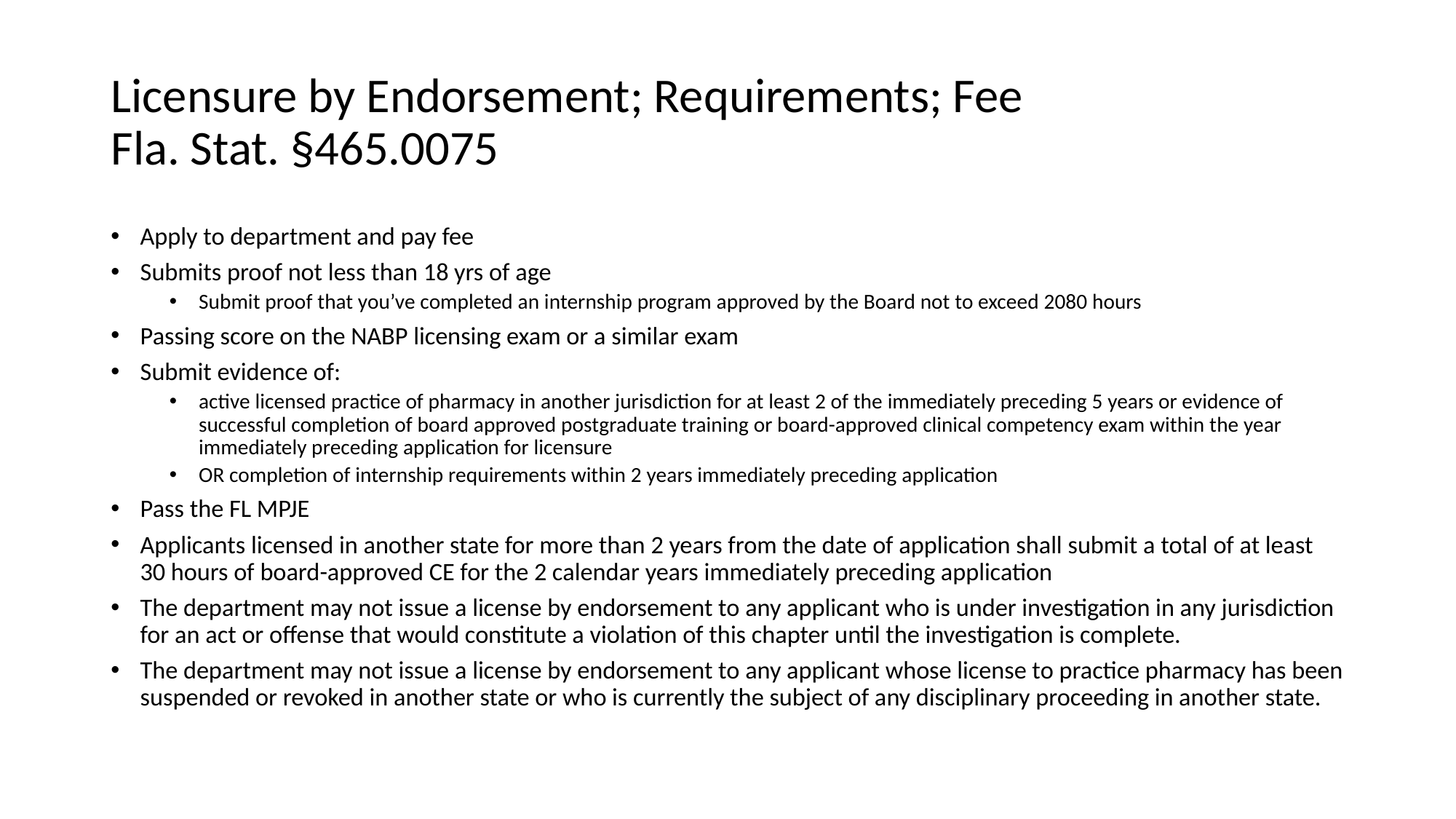

# Licensure by Endorsement; Requirements; Fee Fla. Stat. §465.0075
Apply to department and pay fee
Submits proof not less than 18 yrs of age
Submit proof that you’ve completed an internship program approved by the Board not to exceed 2080 hours
Passing score on the NABP licensing exam or a similar exam
Submit evidence of:
active licensed practice of pharmacy in another jurisdiction for at least 2 of the immediately preceding 5 years or evidence of successful completion of board approved postgraduate training or board-approved clinical competency exam within the year immediately preceding application for licensure
OR completion of internship requirements within 2 years immediately preceding application
Pass the FL MPJE
Applicants licensed in another state for more than 2 years from the date of application shall submit a total of at least 30 hours of board-approved CE for the 2 calendar years immediately preceding application
The department may not issue a license by endorsement to any applicant who is under investigation in any jurisdiction for an act or offense that would constitute a violation of this chapter until the investigation is complete.
The department may not issue a license by endorsement to any applicant whose license to practice pharmacy has been suspended or revoked in another state or who is currently the subject of any disciplinary proceeding in another state.